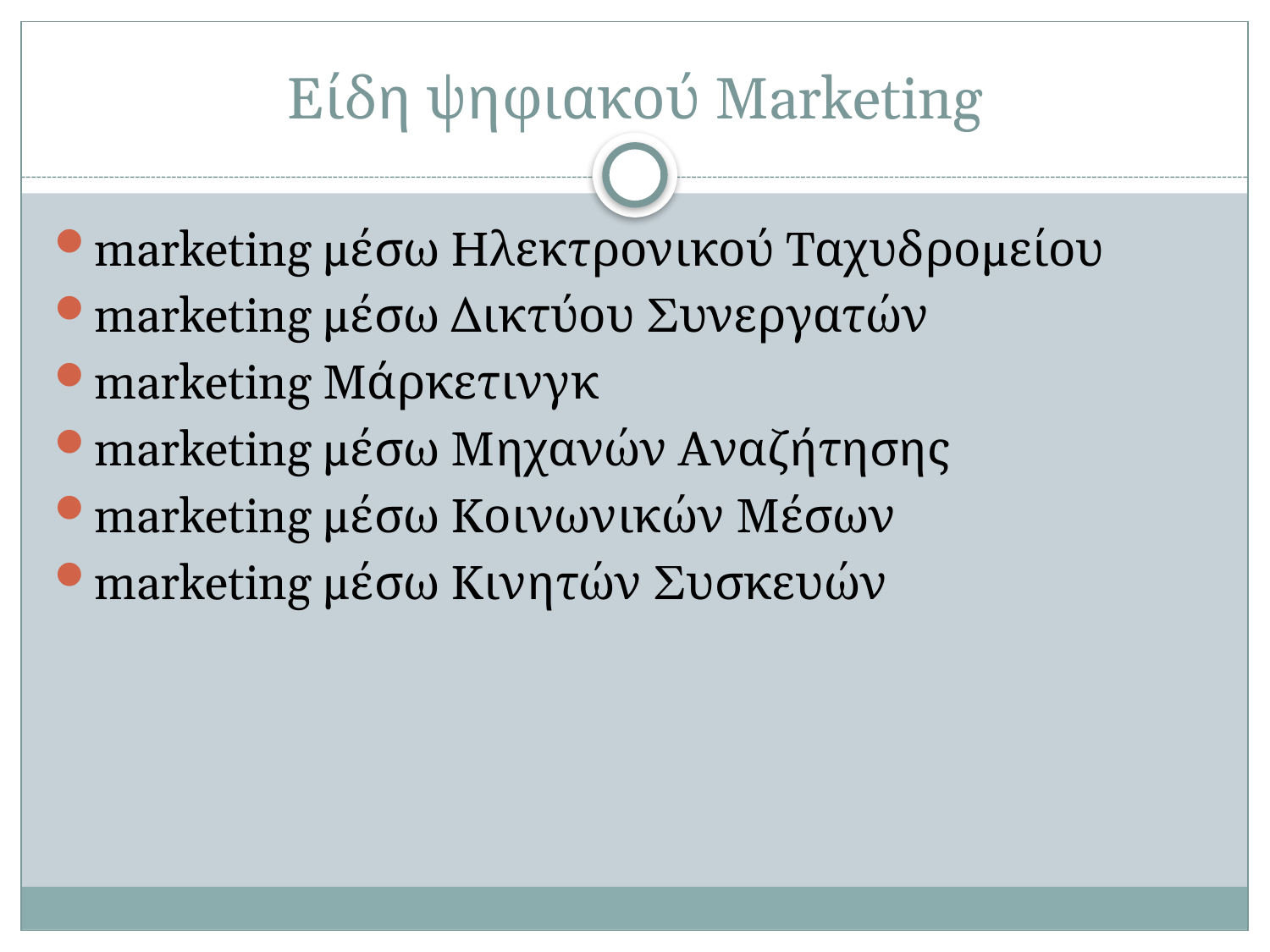

# Είδη ψηφιακού Marketing
marketing μέσω Ηλεκτρονικού Ταχυδρομείου
marketing μέσω Δικτύου Συνεργατών
marketing Μάρκετινγκ
marketing μέσω Μηχανών Αναζήτησης
marketing μέσω Κοινωνικών Μέσων
marketing μέσω Κινητών Συσκευών